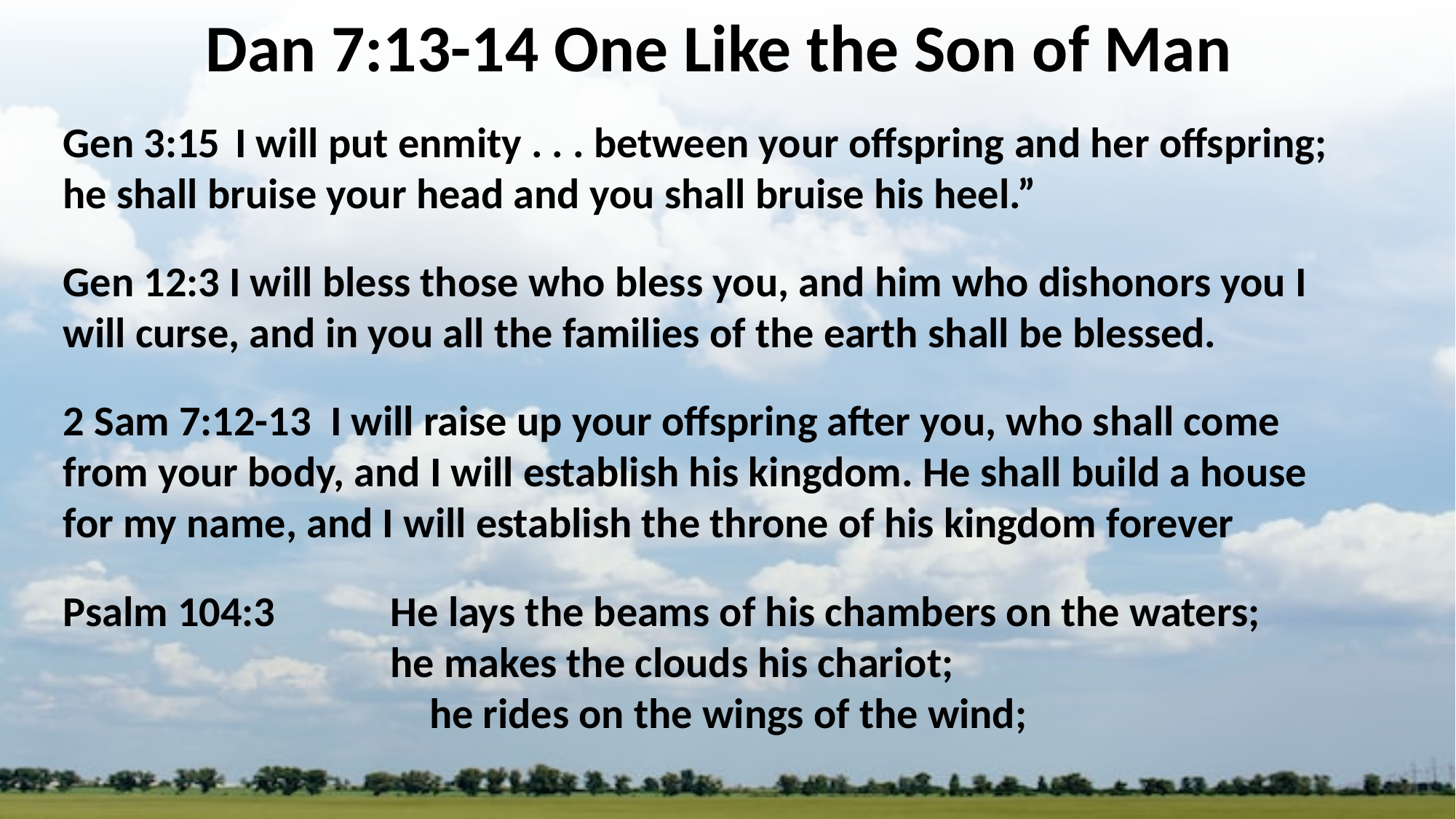

Dan 7:13-14 One Like the Son of Man
Gen 3:15  I will put enmity . . . between your offspring and her offspring;
he shall bruise your head and you shall bruise his heel.”
Gen 12:3 I will bless those who bless you, and him who dishonors you I will curse, and in you all the families of the earth shall be blessed.
2 Sam 7:12-13  I will raise up your offspring after you, who shall come from your body, and I will establish his kingdom. He shall build a house for my name, and I will establish the throne of his kingdom forever
Psalm 104:3 	He lays the beams of his chambers on the waters;
			he makes the clouds his chariot;
			    he rides on the wings of the wind;